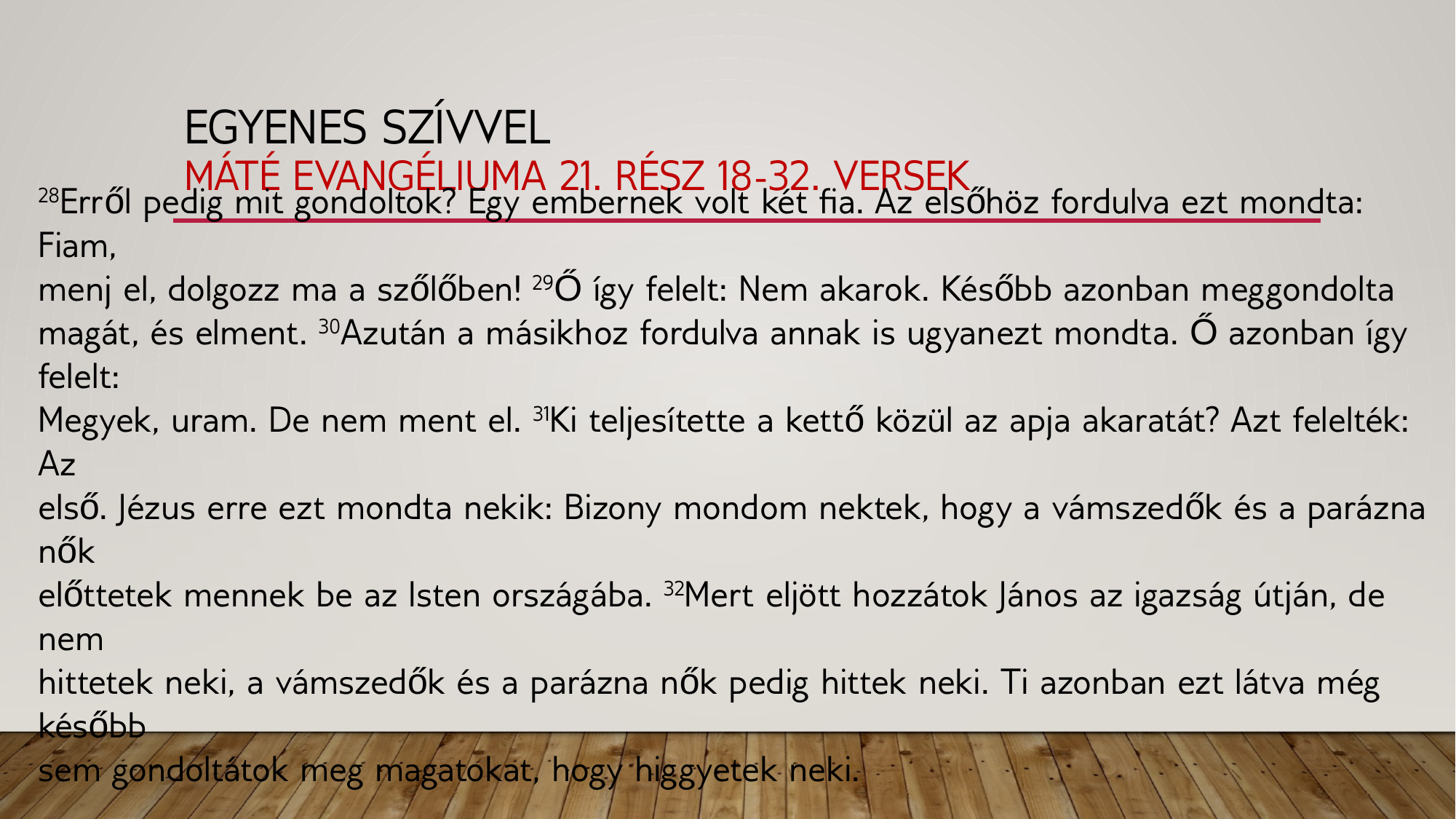

# Egyenes szívvel máté evangéliuma 21. rész 18-32. versek
28Erről pedig mit gondoltok? Egy embernek volt két fia. Az elsőhöz fordulva ezt mondta: Fiam,
menj el, dolgozz ma a szőlőben! 29Ő így felelt: Nem akarok. Később azonban meggondolta
magát, és elment. 30Azután a másikhoz fordulva annak is ugyanezt mondta. Ő azonban így felelt:
Megyek, uram. De nem ment el. 31Ki teljesítette a kettő közül az apja akaratát? Azt felelték: Az
első. Jézus erre ezt mondta nekik: Bizony mondom nektek, hogy a vámszedők és a parázna nők
előttetek mennek be az Isten országába. 32Mert eljött hozzátok János az igazság útján, de nem
hittetek neki, a vámszedők és a parázna nők pedig hittek neki. Ti azonban ezt látva még később
sem gondoltátok meg magatokat, hogy higgyetek neki.